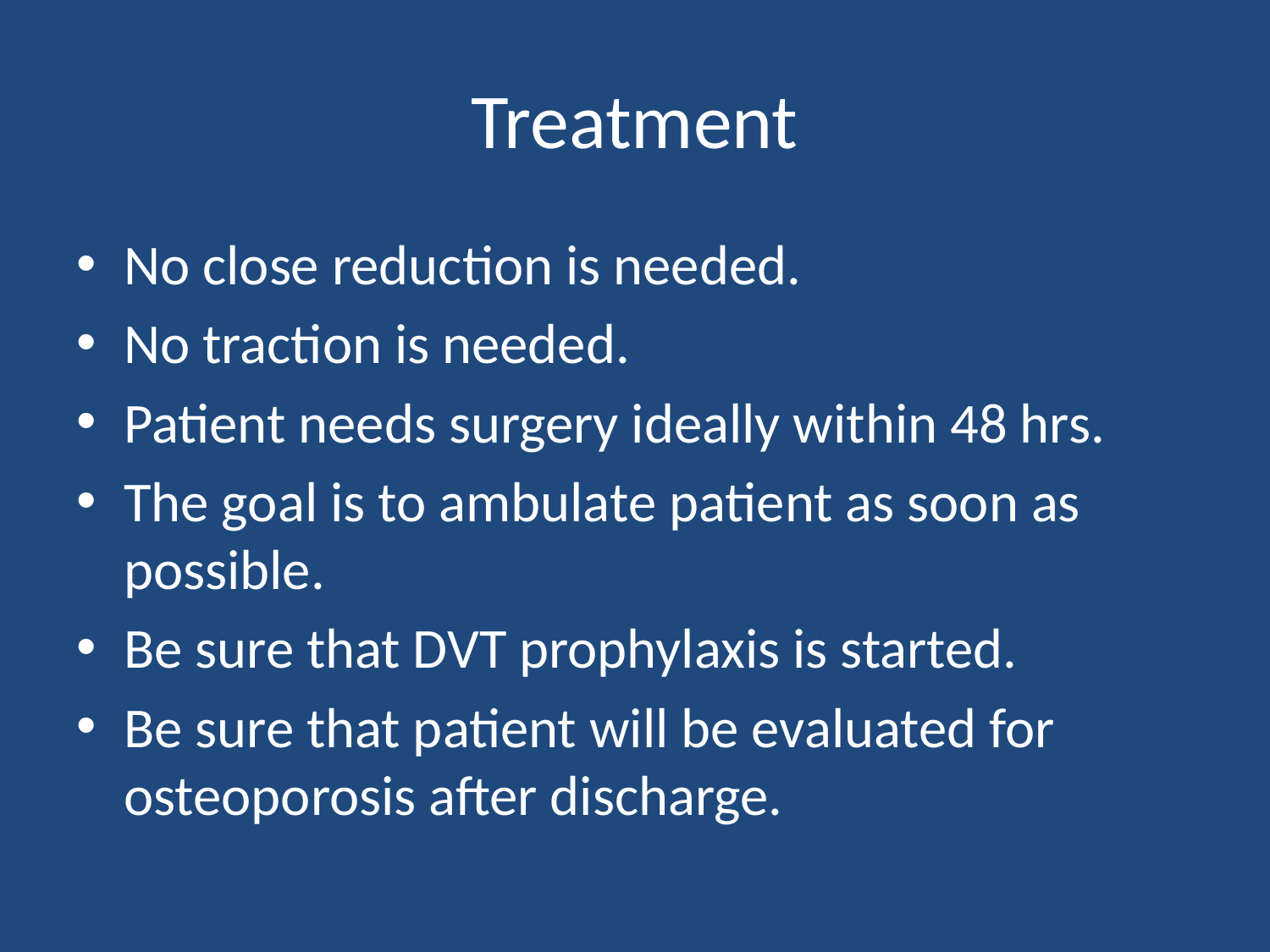

# Treatment
No close reduction is needed.
No traction is needed.
Patient needs surgery ideally within 48 hrs.
The goal is to ambulate patient as soon as possible.
Be sure that DVT prophylaxis is started.
Be sure that patient will be evaluated for osteoporosis after discharge.